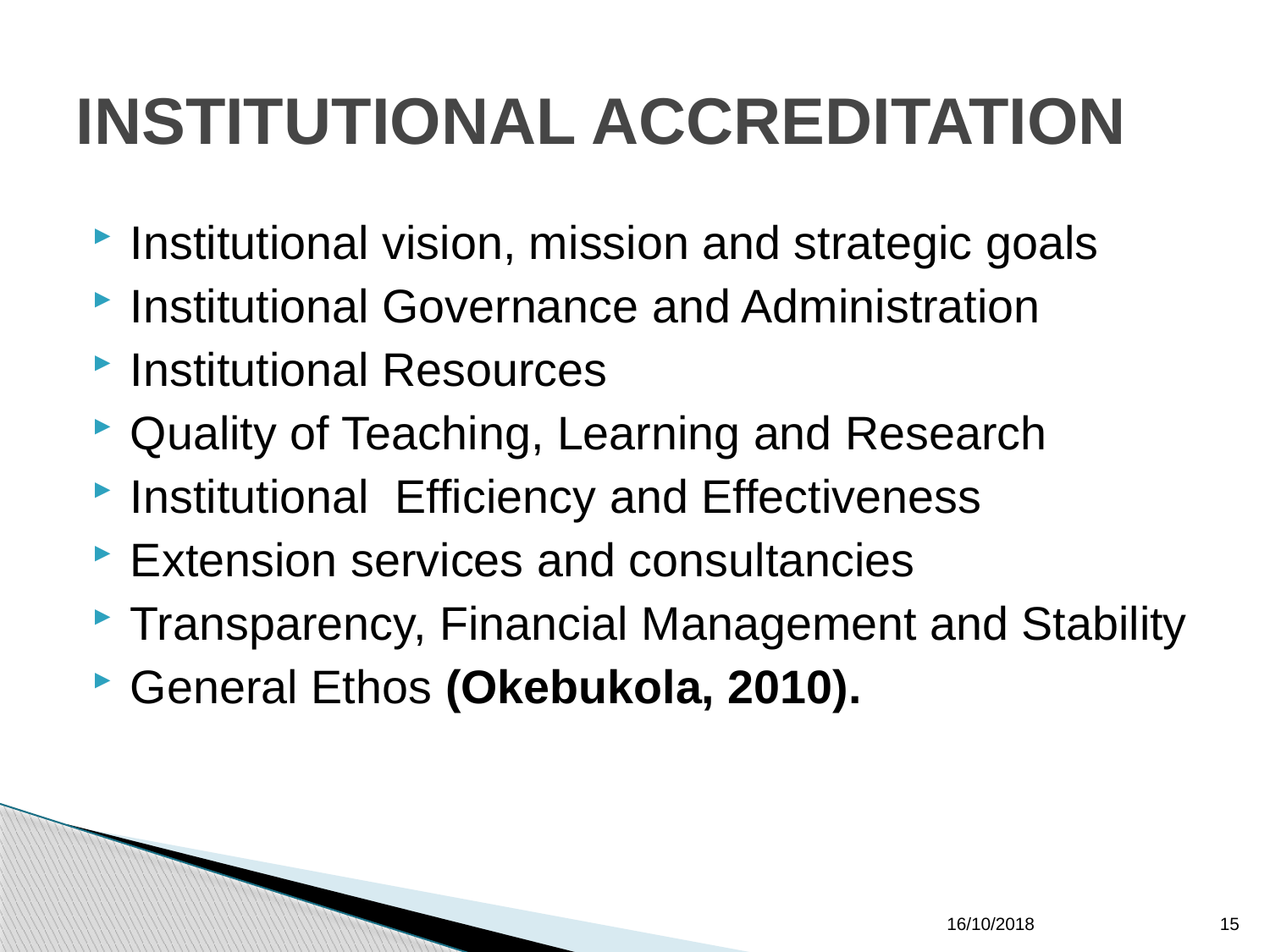

# INSTITUTIONAL ACCREDITATION
Institutional vision, mission and strategic goals
Institutional Governance and Administration
Institutional Resources
Quality of Teaching, Learning and Research
Institutional  Efficiency and Effectiveness
Extension services and consultancies
Transparency, Financial Management and Stability
General Ethos (Okebukola, 2010).

16/10/2018
15